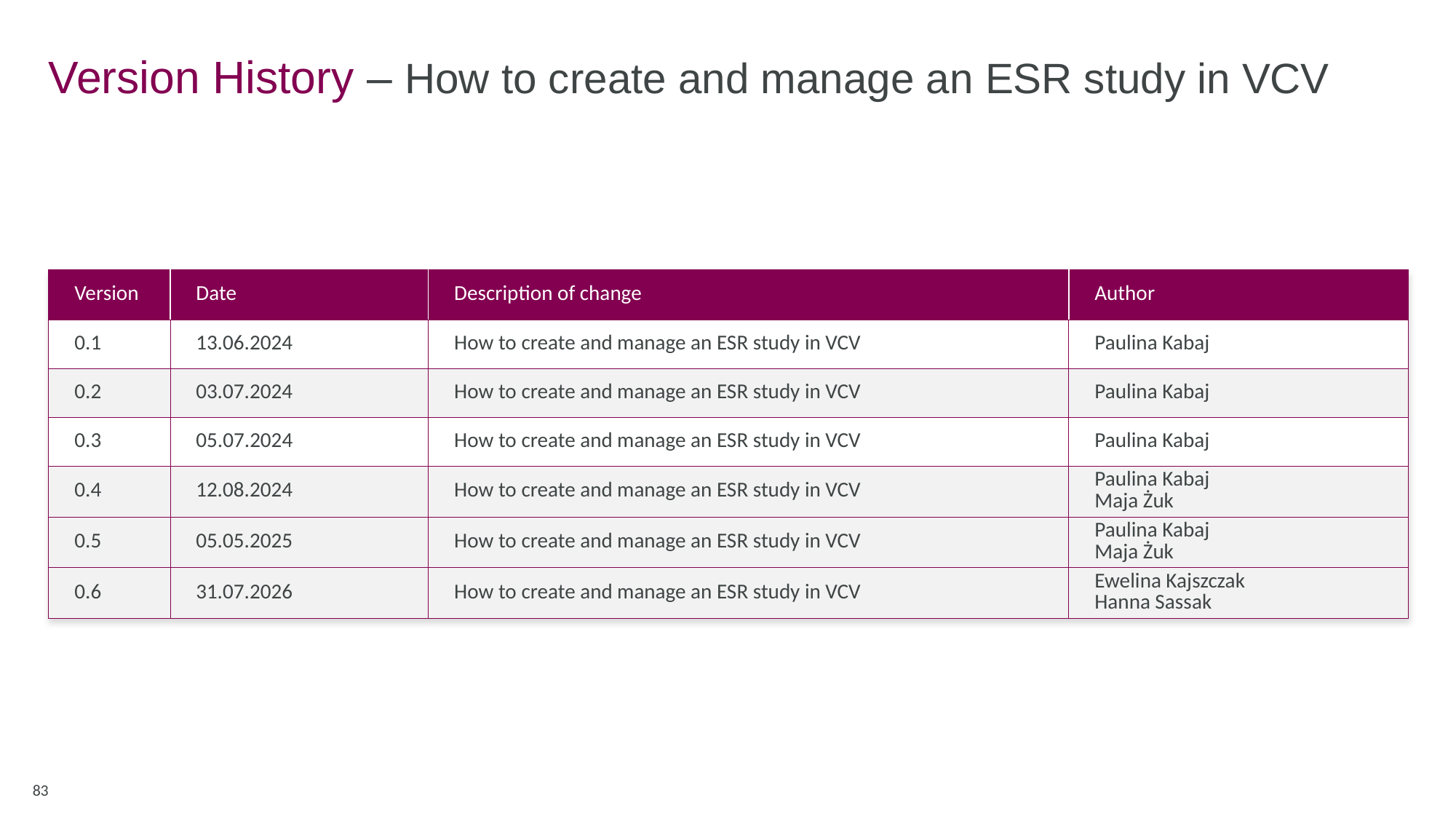

Version History – How to create and manage an ESR study in VCV
| Version | Date | Description of change | Author |
| --- | --- | --- | --- |
| 0.1 | 13.06.2024 | How to create and manage an ESR study in VCV | Paulina Kabaj |
| 0.2 | 03.07.2024 | How to create and manage an ESR study in VCV | Paulina Kabaj |
| 0.3 | 05.07.2024 | How to create and manage an ESR study in VCV | Paulina Kabaj |
| 0.4 | 12.08.2024 | How to create and manage an ESR study in VCV | Paulina Kabaj Maja Żuk |
| 0.5 | 05.05.2025 | How to create and manage an ESR study in VCV | Paulina Kabaj Maja Żuk |
| 0.6 | 31.07.2026 | How to create and manage an ESR study in VCV | Ewelina Kajszczak Hanna Sassak |

83